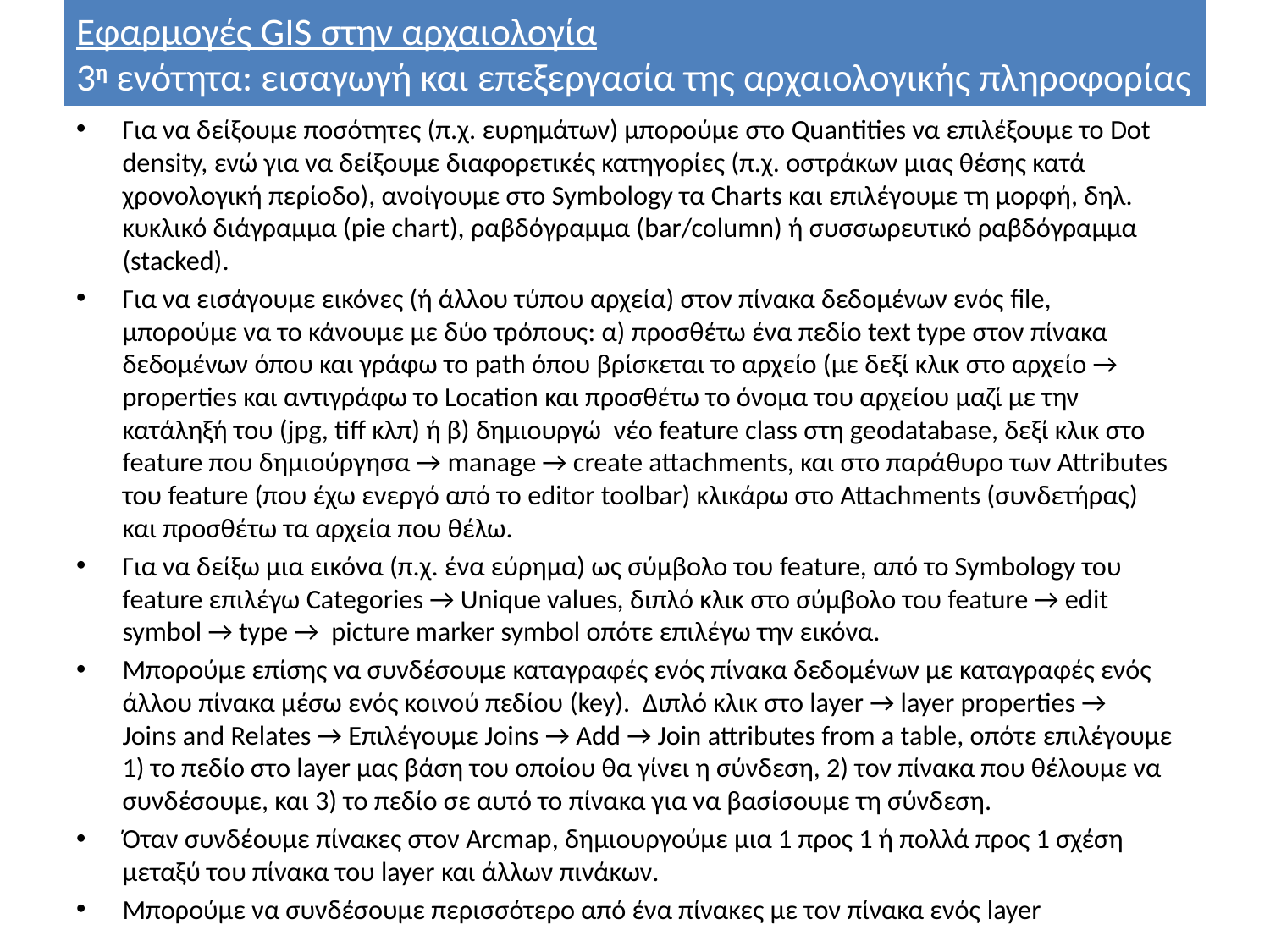

# Εφαρμογές GIS στην αρχαιολογία 3η ενότητα: εισαγωγή και επεξεργασία της αρχαιολογικής πληροφορίας
Για να δείξουμε ποσότητες (π.χ. ευρημάτων) μπορούμε στο Quantities να επιλέξουμε το Dot density, ενώ για να δείξουμε διαφορετικές κατηγορίες (π.χ. οστράκων μιας θέσης κατά χρονολογική περίοδο), ανοίγουμε στο Symbology τα Charts και επιλέγουμε τη μορφή, δηλ. κυκλικό διάγραμμα (pie chart), ραβδόγραμμα (bar/column) ή συσσωρευτικό ραβδόγραμμα (stacked).
Για να εισάγουμε εικόνες (ή άλλου τύπου αρχεία) στον πίνακα δεδομένων ενός file, μπορούμε να το κάνουμε με δύο τρόπους: α) προσθέτω ένα πεδίο text type στον πίνακα δεδομένων όπου και γράφω το path όπου βρίσκεται το αρχείο (με δεξί κλικ στο αρχείο →  properties και αντιγράφω το Location και προσθέτω το όνομα του αρχείου μαζί με την κατάληξή του (jpg, tiff κλπ) ή β) δημιουργώ  νέο feature class στη geodatabase, δεξί κλικ στο feature που δημιούργησα → manage → create attachments, και στο παράθυρο των Attributes του feature (που έχω ενεργό από το editor toolbar) κλικάρω στο Attachments (συνδετήρας) και προσθέτω τα αρχεία που θέλω.
Για να δείξω μια εικόνα (π.χ. ένα εύρημα) ως σύμβολο του feature, από το Symbology του feature επιλέγω Categories → Unique values, διπλό κλικ στο σύμβολο του feature → edit symbol → type →  picture marker symbol οπότε επιλέγω την εικόνα.
Μπορούμε επίσης να συνδέσουμε καταγραφές ενός πίνακα δεδομένων με καταγραφές ενός άλλου πίνακα μέσω ενός κοινού πεδίου (key).  Διπλό κλικ στο layer → layer properties →  Joins and Relates → Επιλέγουμε Joins → Add → Join attributes from a table, οπότε επιλέγουμε 1) το πεδίο στο layer μας βάση του οποίου θα γίνει η σύνδεση, 2) τον πίνακα που θέλουμε να συνδέσουμε, και 3) το πεδίο σε αυτό το πίνακα για να βασίσουμε τη σύνδεση.
Όταν συνδέουμε πίνακες στον Arcmap, δημιουργούμε μια 1 προς 1 ή πολλά προς 1 σχέση μεταξύ του πίνακα του layer και άλλων πινάκων.
Μπορούμε να συνδέσουμε περισσότερο από ένα πίνακες με τον πίνακα ενός layer